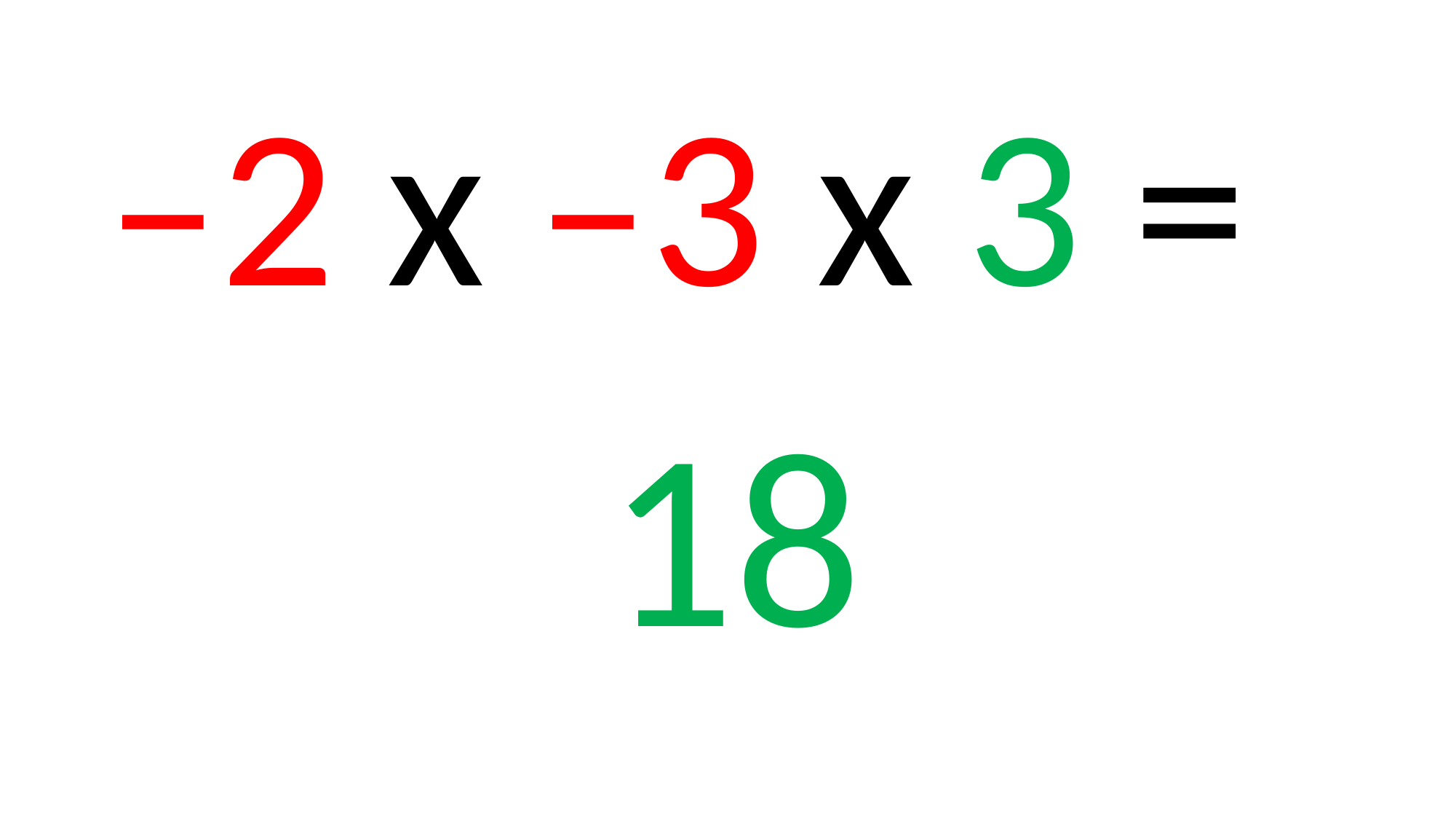

–2 x –3 x 3 =
18